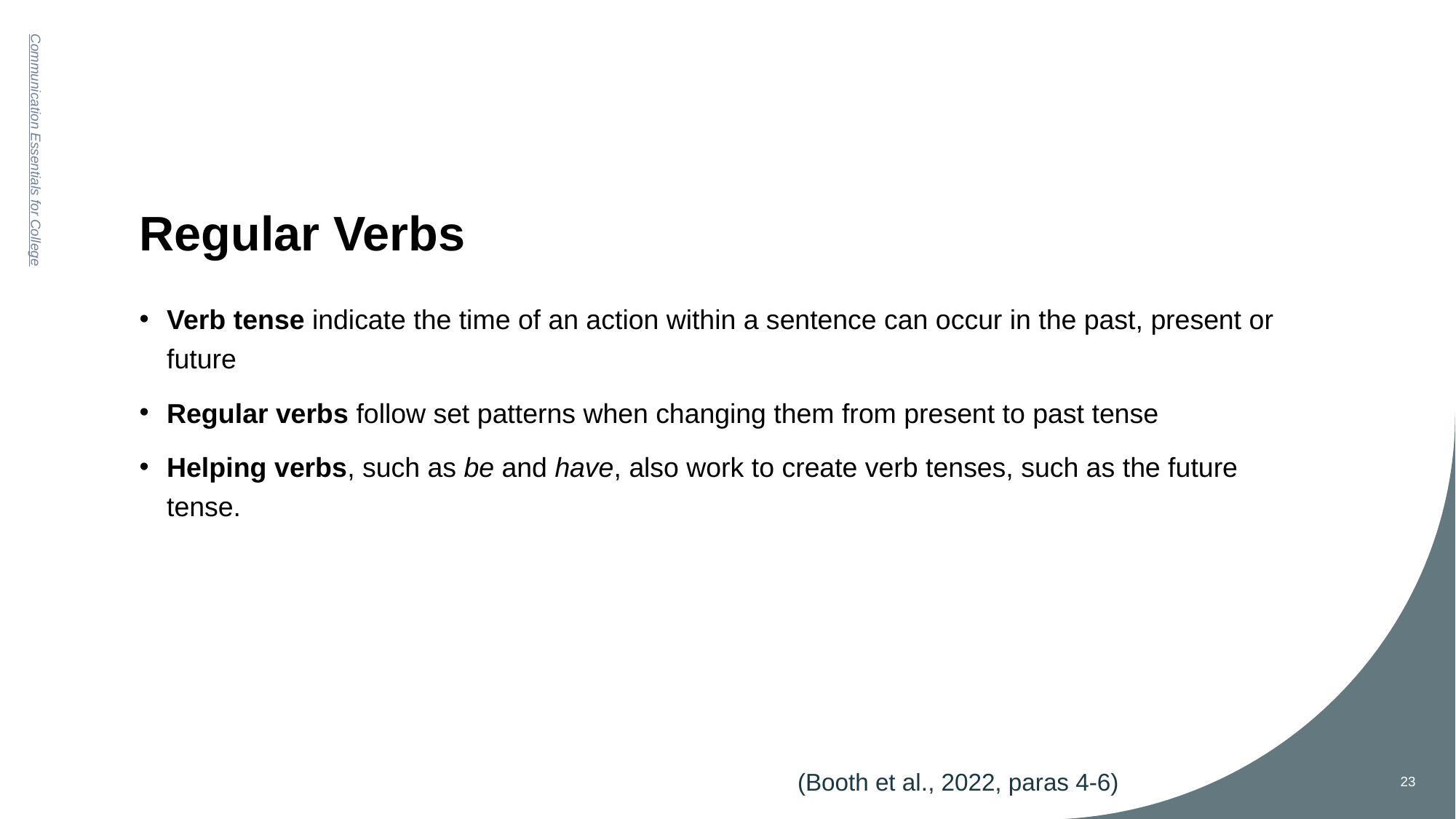

# Regular Verbs
Communication Essentials for College
Verb tense indicate the time of an action within a sentence can occur in the past, present or future
Regular verbs follow set patterns when changing them from present to past tense
Helping verbs, such as be and have, also work to create verb tenses, such as the future tense.
23
(Booth et al., 2022, paras 4-6)